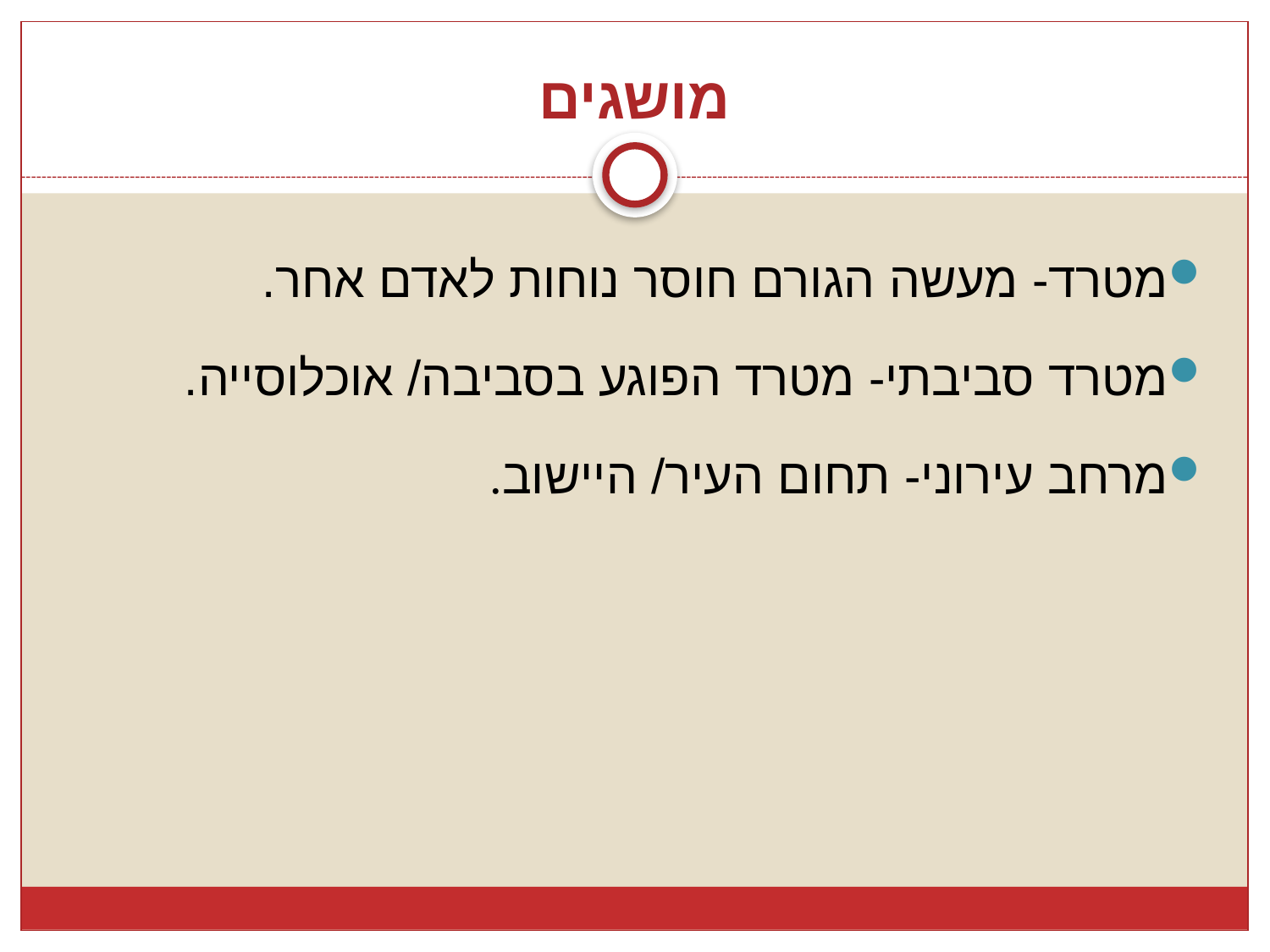

# מושגים
מטרד- מעשה הגורם חוסר נוחות לאדם אחר.
מטרד סביבתי- מטרד הפוגע בסביבה/ אוכלוסייה.
מרחב עירוני- תחום העיר/ היישוב.